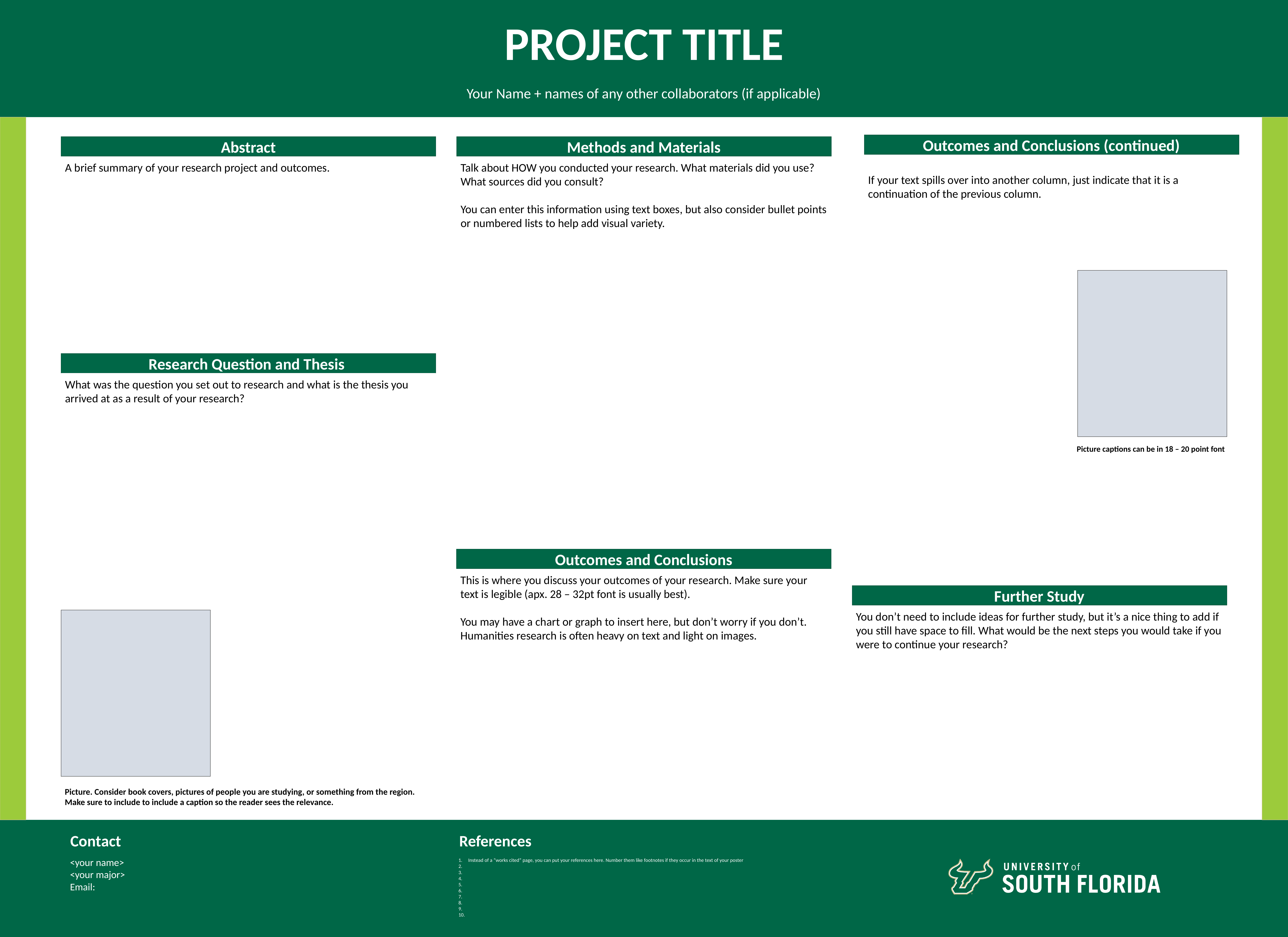

PROJECT TITLE
Your Name + names of any other collaborators (if applicable)
Outcomes and Conclusions (continued)
Abstract
Methods and Materials
A brief summary of your research project and outcomes.
Talk about HOW you conducted your research. What materials did you use? What sources did you consult?

You can enter this information using text boxes, but also consider bullet points or numbered lists to help add visual variety.
If your text spills over into another column, just indicate that it is a continuation of the previous column.

Research Question and Thesis
What was the question you set out to research and what is the thesis you arrived at as a result of your research?
Picture captions can be in 18 – 20 point font
Outcomes and Conclusions
This is where you discuss your outcomes of your research. Make sure your text is legible (apx. 28 – 32pt font is usually best).
You may have a chart or graph to insert here, but don’t worry if you don’t. Humanities research is often heavy on text and light on images.
Further Study
You don’t need to include ideas for further study, but it’s a nice thing to add if you still have space to fill. What would be the next steps you would take if you were to continue your research?

Picture. Consider book covers, pictures of people you are studying, or something from the region.
Make sure to include to include a caption so the reader sees the relevance.
Contact
References
<your name>
<your major>
Email:
Instead of a “works cited” page, you can put your references here. Number them like footnotes if they occur in the text of your poster